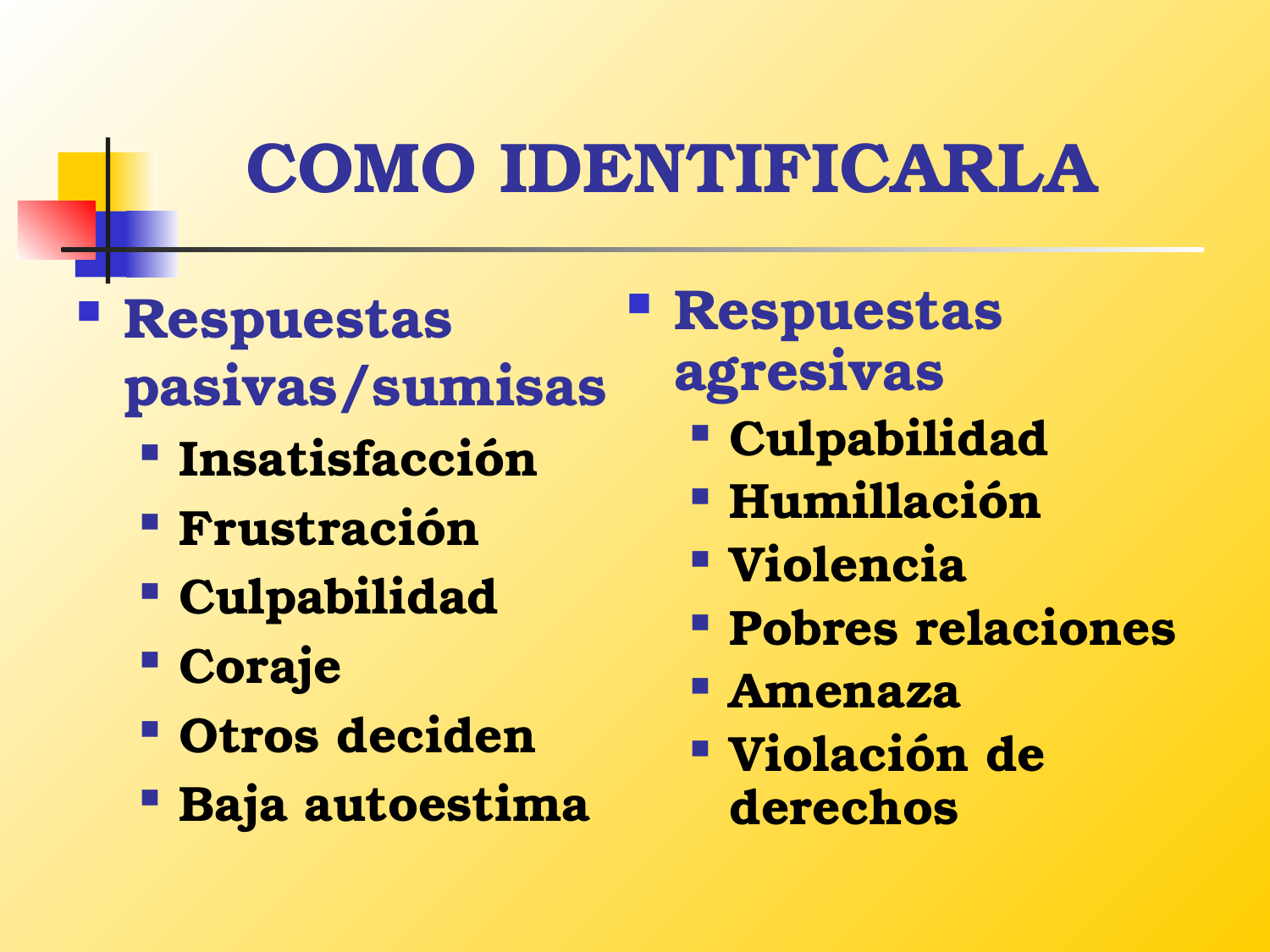

# COMO IDENTIFICARLA
Respuestas pasivas/sumisas
Insatisfacción
Frustración
Culpabilidad
Coraje
Otros deciden
Baja autoestima

Respuestas agresivas
Culpabilidad
Humillación
Violencia
Pobres relaciones
Amenaza
Violación de derechos